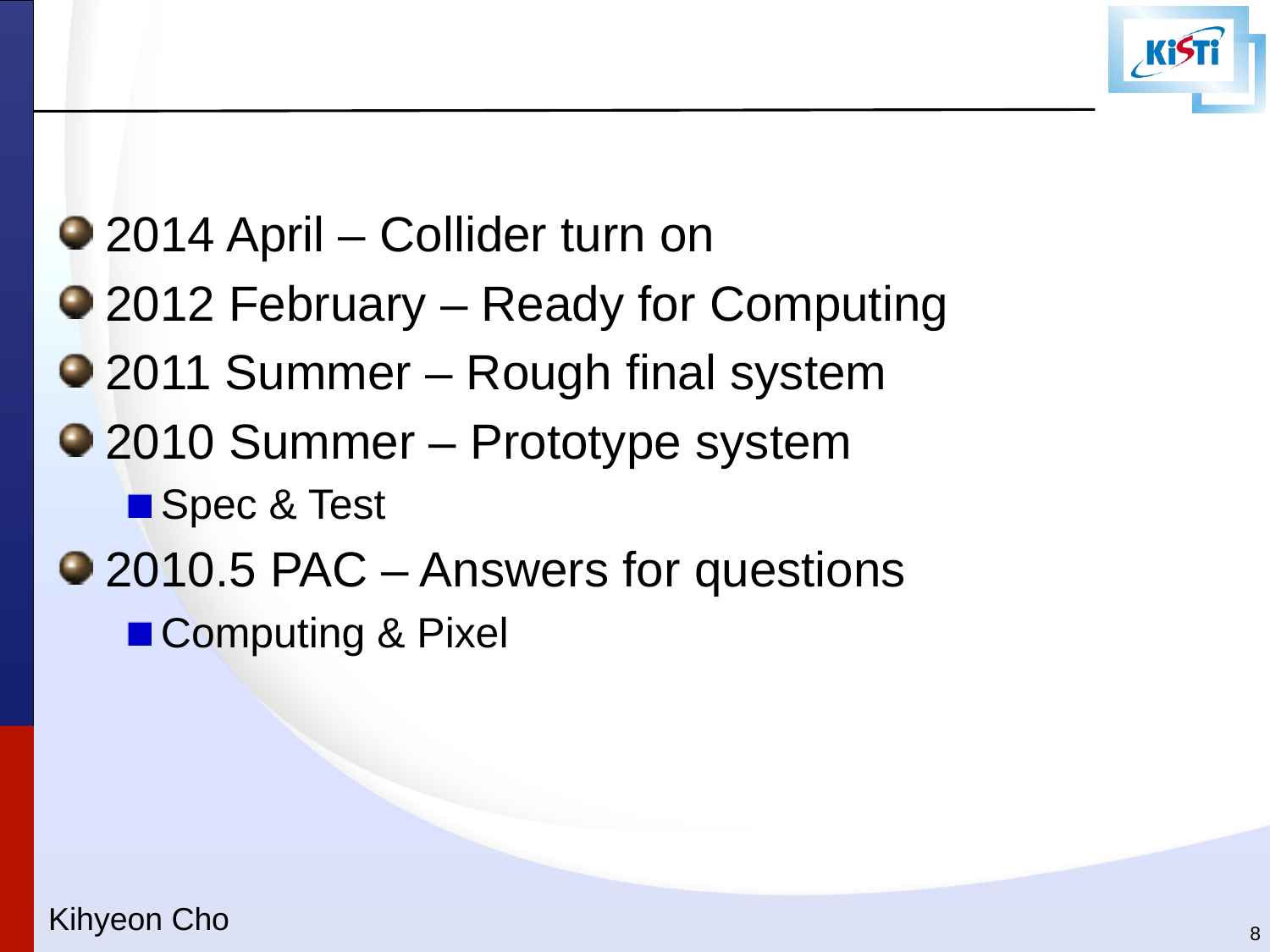

#
2014 April – Collider turn on
2012 February – Ready for Computing
2011 Summer – Rough final system
2010 Summer – Prototype system
Spec & Test
2010.5 PAC – Answers for questions
Computing & Pixel

8